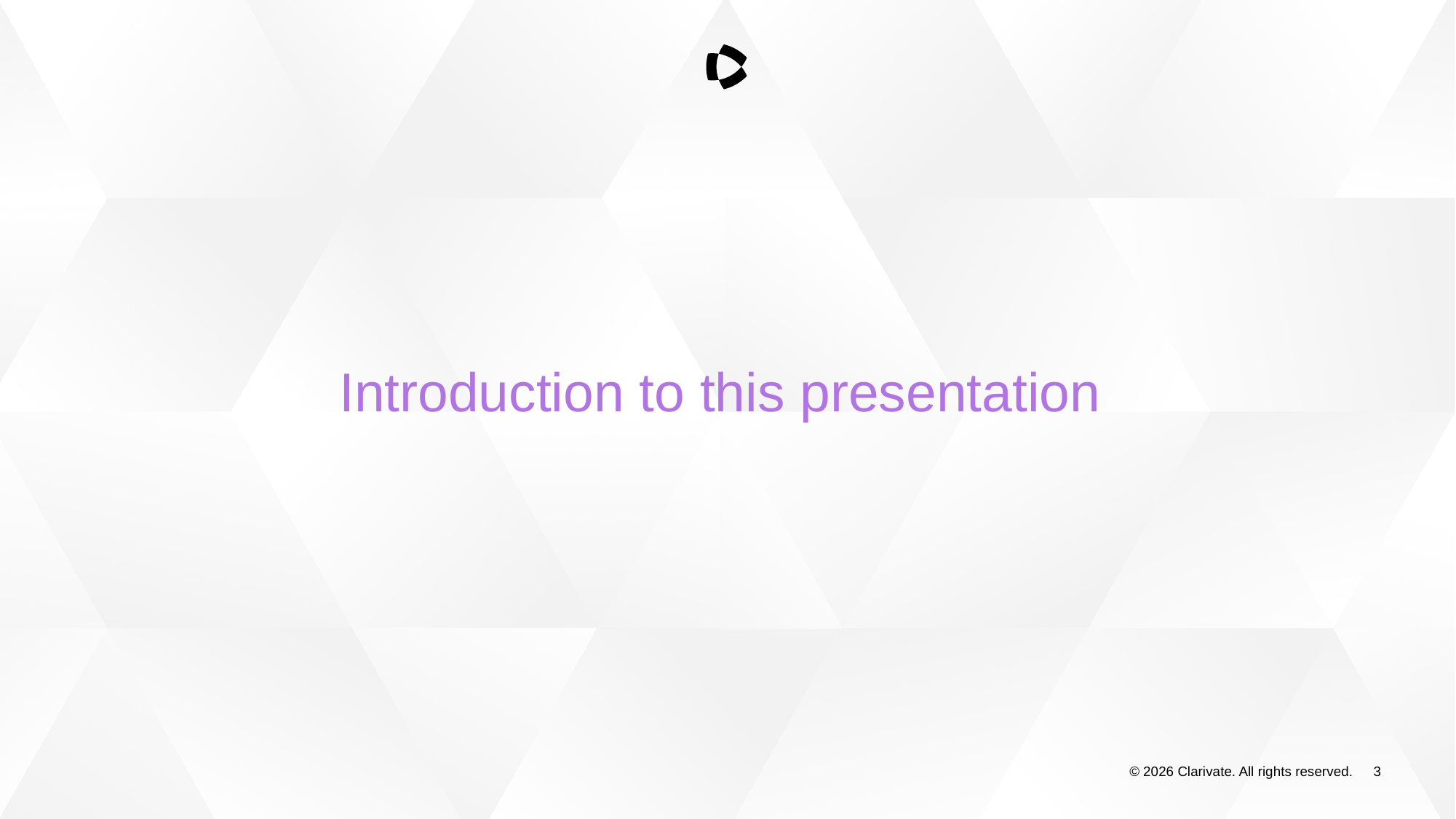

Introduction to this presentation
© 2026 Clarivate. All rights reserved.
3